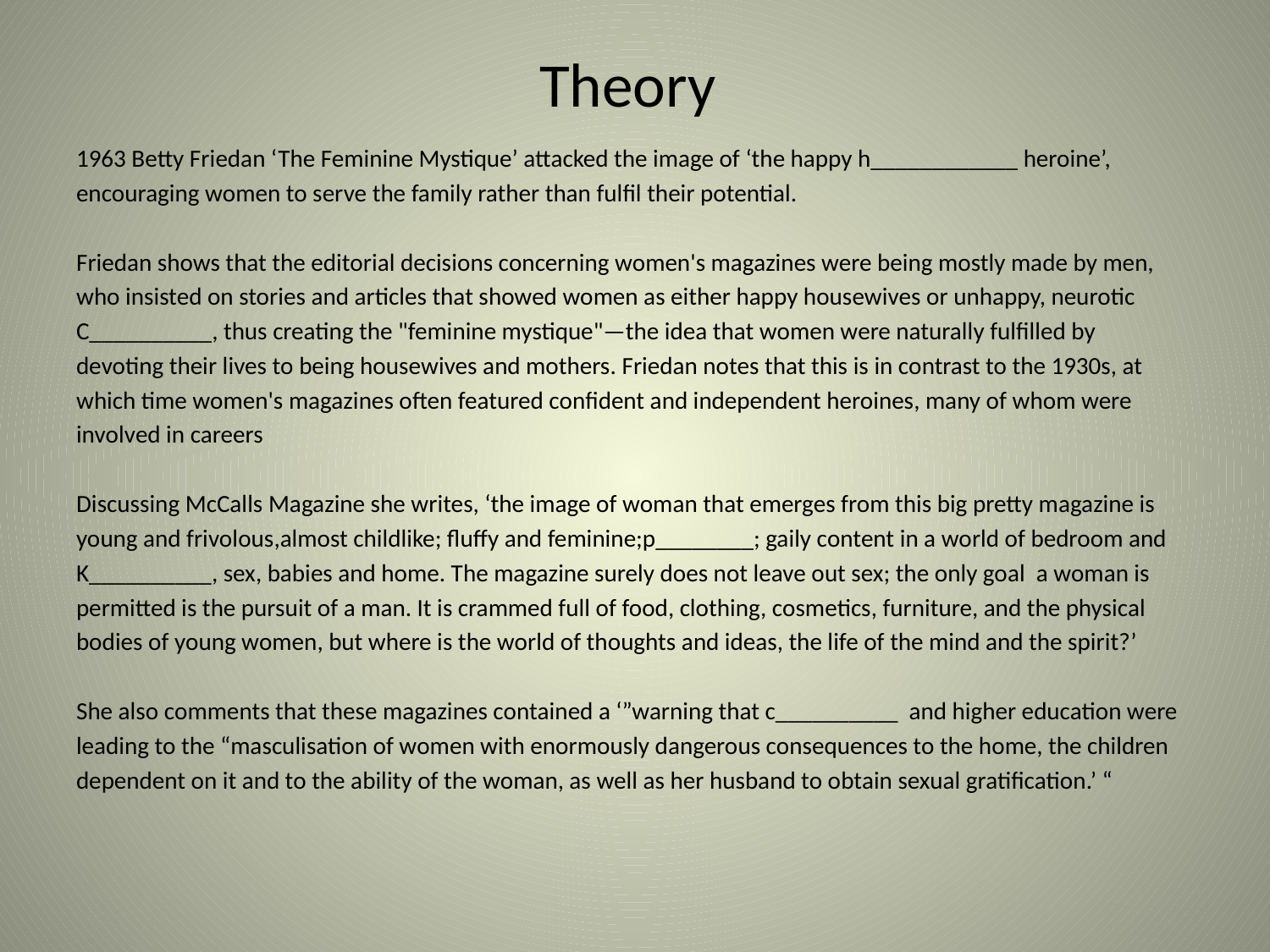

# Theory
1963 Betty Friedan ‘The Feminine Mystique’ attacked the image of ‘the happy h____________ heroine’,
encouraging women to serve the family rather than fulfil their potential.

Friedan shows that the editorial decisions concerning women's magazines were being mostly made by men,
who insisted on stories and articles that showed women as either happy housewives or unhappy, neurotic
C__________, thus creating the "feminine mystique"—the idea that women were naturally fulfilled by
devoting their lives to being housewives and mothers. Friedan notes that this is in contrast to the 1930s, at
which time women's magazines often featured confident and independent heroines, many of whom were
involved in careers

Discussing McCalls Magazine she writes, ‘the image of woman that emerges from this big pretty magazine is
young and frivolous,almost childlike; fluffy and feminine;p________; gaily content in a world of bedroom and
K__________, sex, babies and home. The magazine surely does not leave out sex; the only goal  a woman is
permitted is the pursuit of a man. It is crammed full of food, clothing, cosmetics, furniture, and the physical
bodies of young women, but where is the world of thoughts and ideas, the life of the mind and the spirit?’

She also comments that these magazines contained a ‘”warning that c__________  and higher education were
leading to the “masculisation of women with enormously dangerous consequences to the home, the children
dependent on it and to the ability of the woman, as well as her husband to obtain sexual gratification.’ “